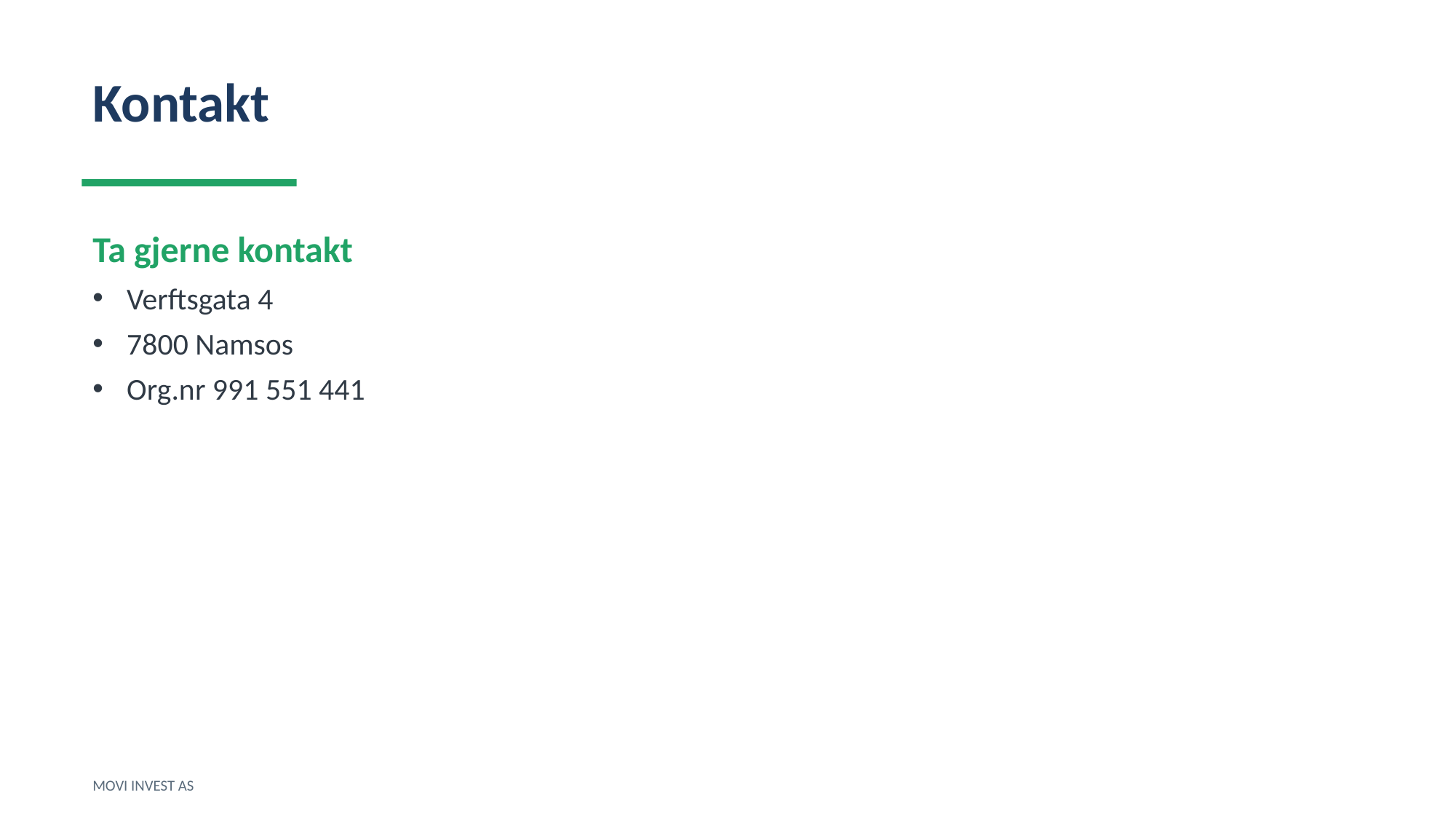

Kontakt

Ta gjerne kontakt
Verftsgata 4
7800 Namsos
Org.nr 991 551 441
MOVI INVEST AS